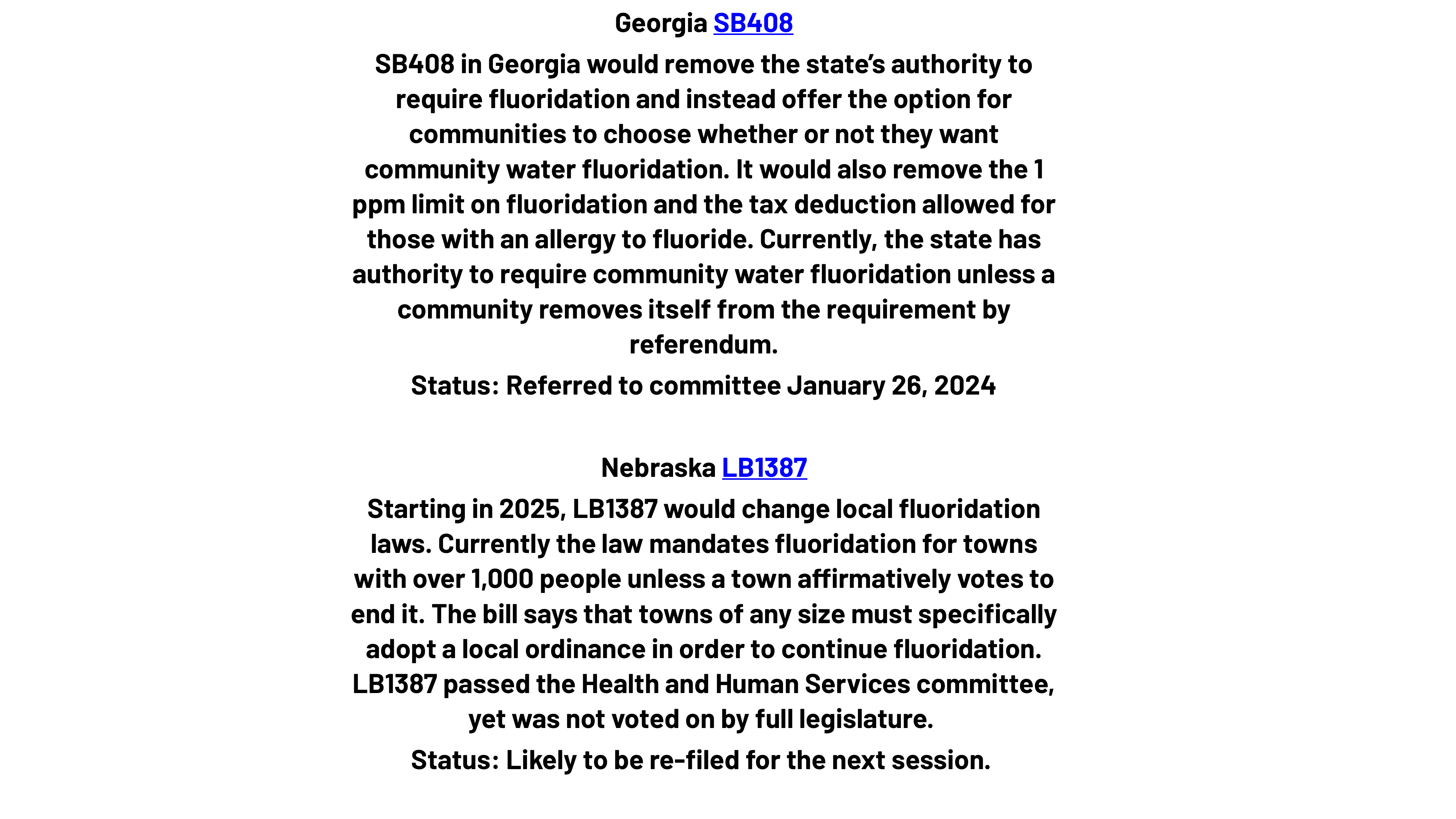

Georgia SB408
SB408 in Georgia would remove the state’s authority to require fluoridation and instead offer the option for communities to choose whether or not they want community water fluoridation. It would also remove the 1 ppm limit on fluoridation and the tax deduction allowed for those with an allergy to fluoride. Currently, the state has authority to require community water fluoridation unless a community removes itself from the requirement by referendum.
Status: Referred to committee January 26, 2024

Nebraska LB1387
Starting in 2025, LB1387 would change local fluoridation laws. Currently the law mandates fluoridation for towns with over 1,000 people unless a town affirmatively votes to end it. The bill says that towns of any size must specifically adopt a local ordinance in order to continue fluoridation. LB1387 passed the Health and Human Services committee, yet was not voted on by full legislature.
Status: Likely to be re-filed for the next session.